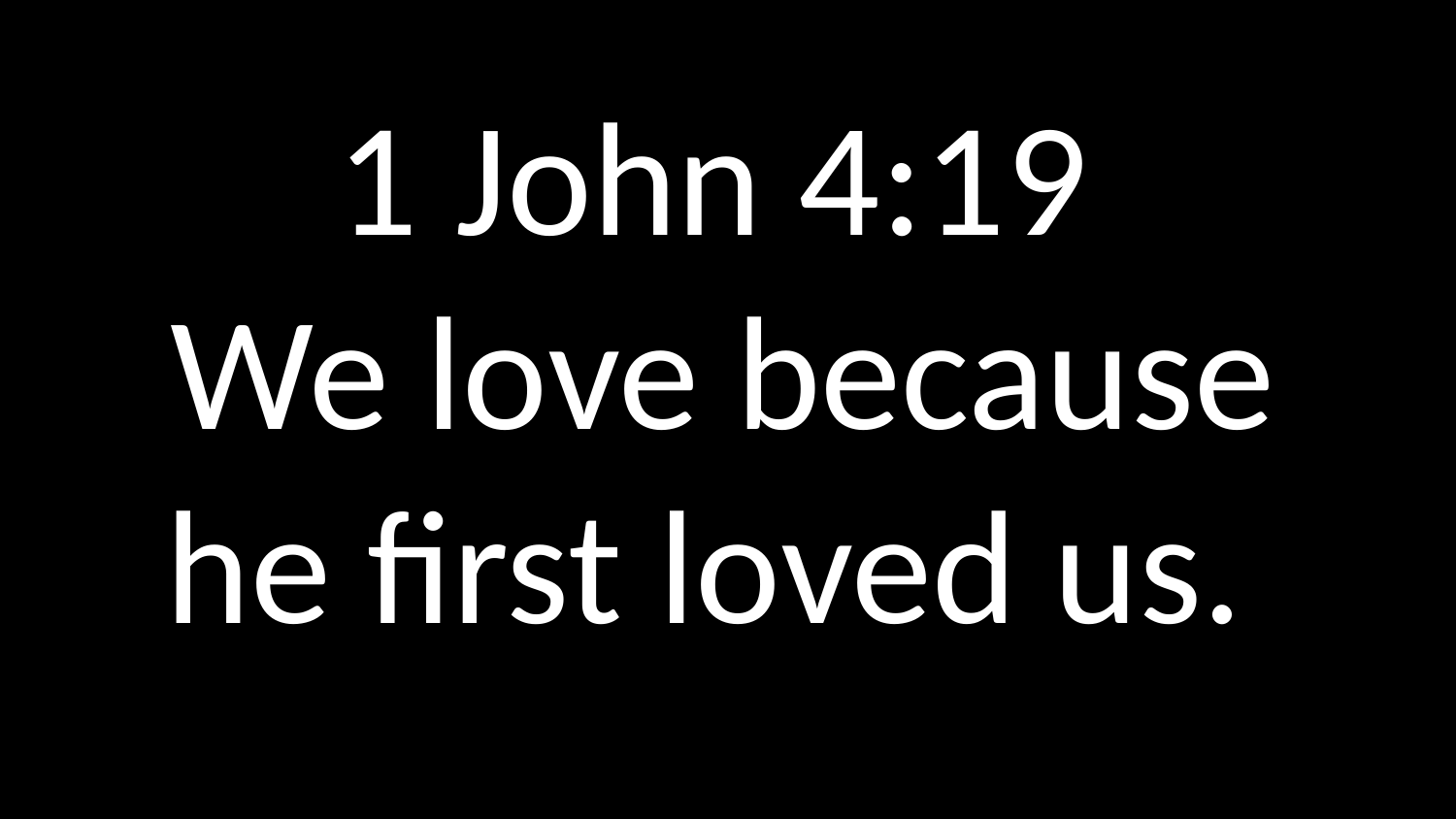

1 John 4:19
We love because he first loved us.